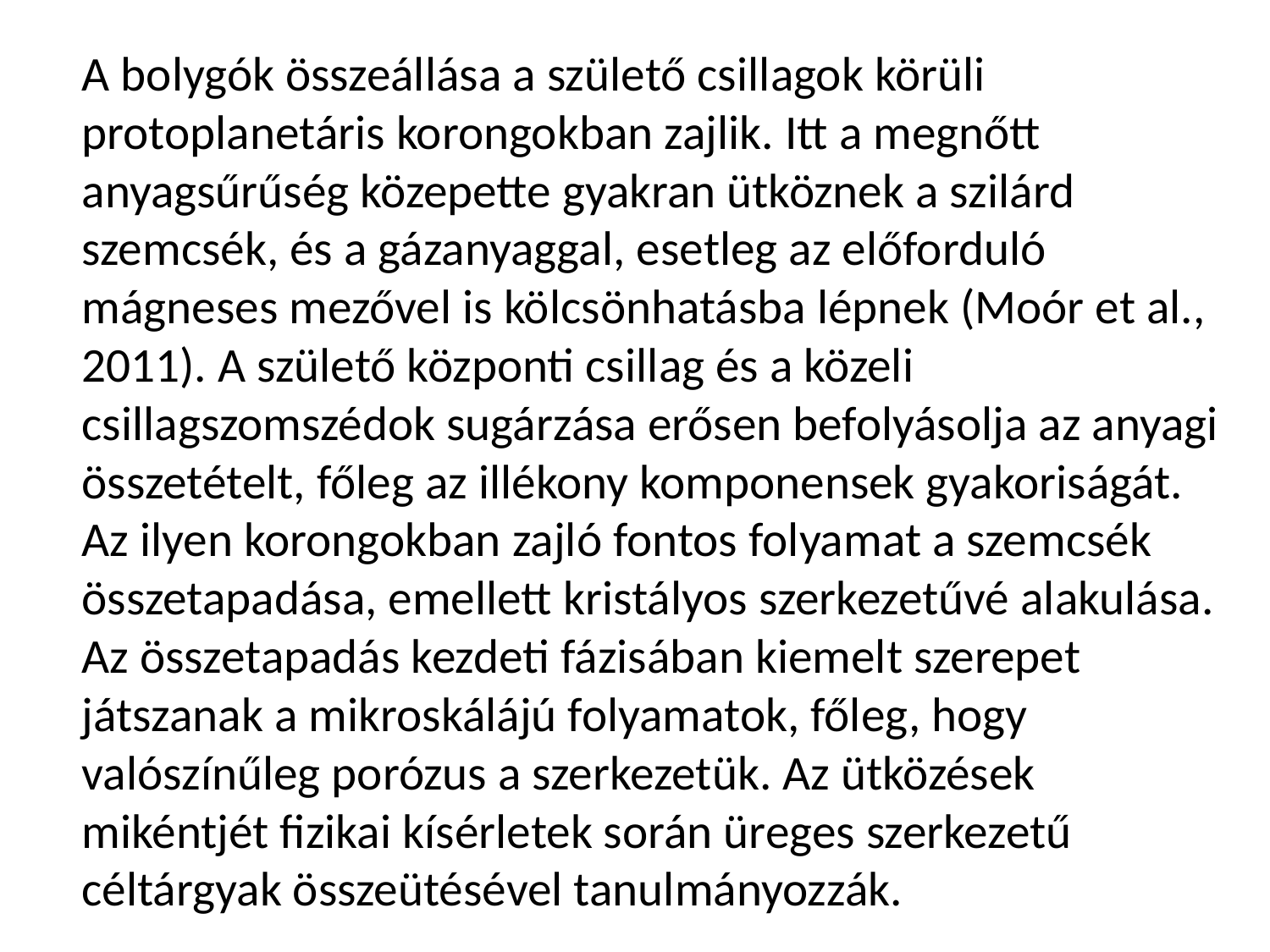

A bolygók összeállása a születő csillagok körüli protoplanetáris korongokban zajlik. Itt a megnőtt anyagsűrűség közepette gyakran ütköznek a szilárd szemcsék, és a gázanyaggal, esetleg az előforduló mágneses mezővel is kölcsönhatásba lépnek (Moór et al., 2011). A születő központi csillag és a közeli csillagszomszédok sugárzása erősen befolyásolja az anyagi összetételt, főleg az illékony komponensek gyakoriságát. Az ilyen korongokban zajló fontos folyamat a szemcsék összetapadása, emellett kristályos szerkezetűvé alakulása. Az összetapadás kezdeti fázisában kiemelt szerepet játszanak a mikroskálájú folyamatok, főleg, hogy valószínűleg porózus a szerkezetük. Az ütközések mikéntjét fizikai kísérletek során üreges szerkezetű céltárgyak összeütésével tanulmányozzák.